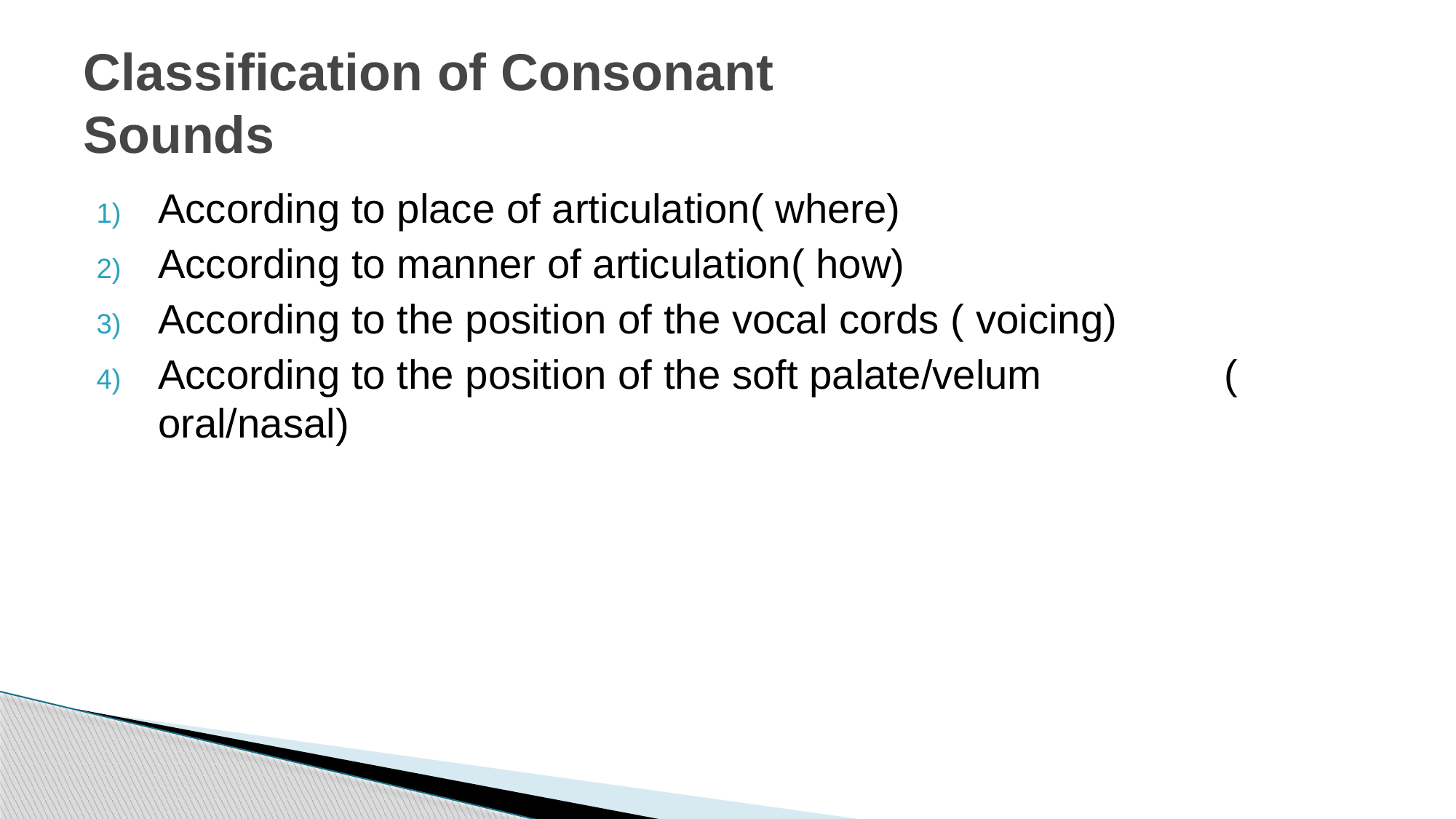

# Classification of Consonant Sounds
According to place of articulation( where)
According to manner of articulation( how)
According to the position of the vocal cords ( voicing)
According to the position of the soft palate/velum                ( oral/nasal)